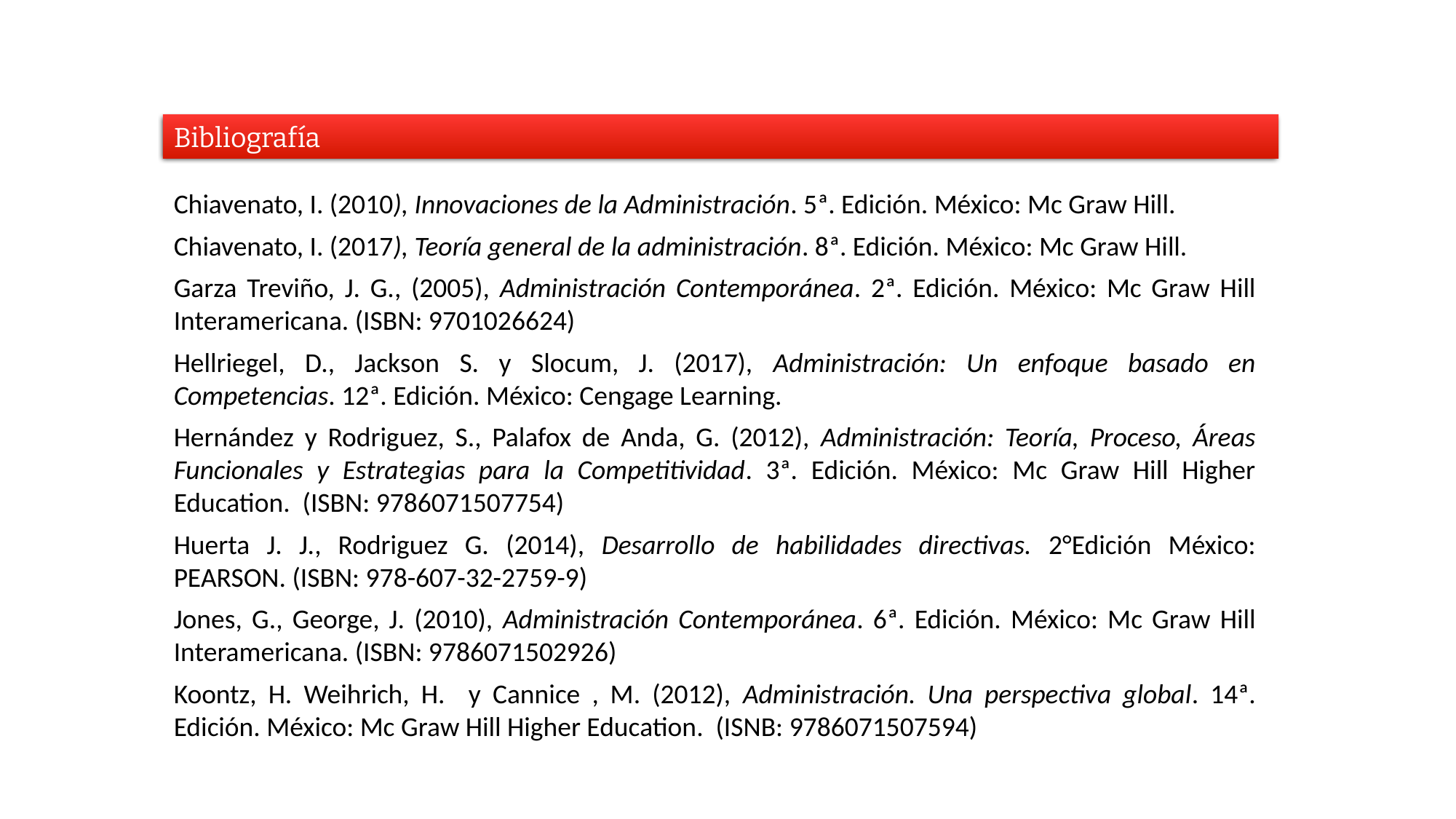

Bibliografía
Chiavenato, I. (2010), Innovaciones de la Administración. 5ª. Edición. México: Mc Graw Hill.
Chiavenato, I. (2017), Teoría general de la administración. 8ª. Edición. México: Mc Graw Hill.
Garza Treviño, J. G., (2005), Administración Contemporánea. 2ª. Edición. México: Mc Graw Hill Interamericana. (ISBN: 9701026624)
Hellriegel, D., Jackson S. y Slocum, J. (2017), Administración: Un enfoque basado en Competencias. 12ª. Edición. México: Cengage Learning.
Hernández y Rodriguez, S., Palafox de Anda, G. (2012), Administración: Teoría, Proceso, Áreas Funcionales y Estrategias para la Competitividad. 3ª. Edición. México: Mc Graw Hill Higher Education.  (ISBN: 9786071507754)
Huerta J. J., Rodriguez G. (2014), Desarrollo de habilidades directivas. 2°Edición México: PEARSON. (ISBN: 978-607-32-2759-9)
Jones, G., George, J. (2010), Administración Contemporánea. 6ª. Edición. México: Mc Graw Hill Interamericana. (ISBN: 9786071502926)
Koontz, H. Weihrich, H.  y Cannice , M. (2012), Administración. Una perspectiva global. 14ª. Edición. México: Mc Graw Hill Higher Education.  (ISNB: 9786071507594)